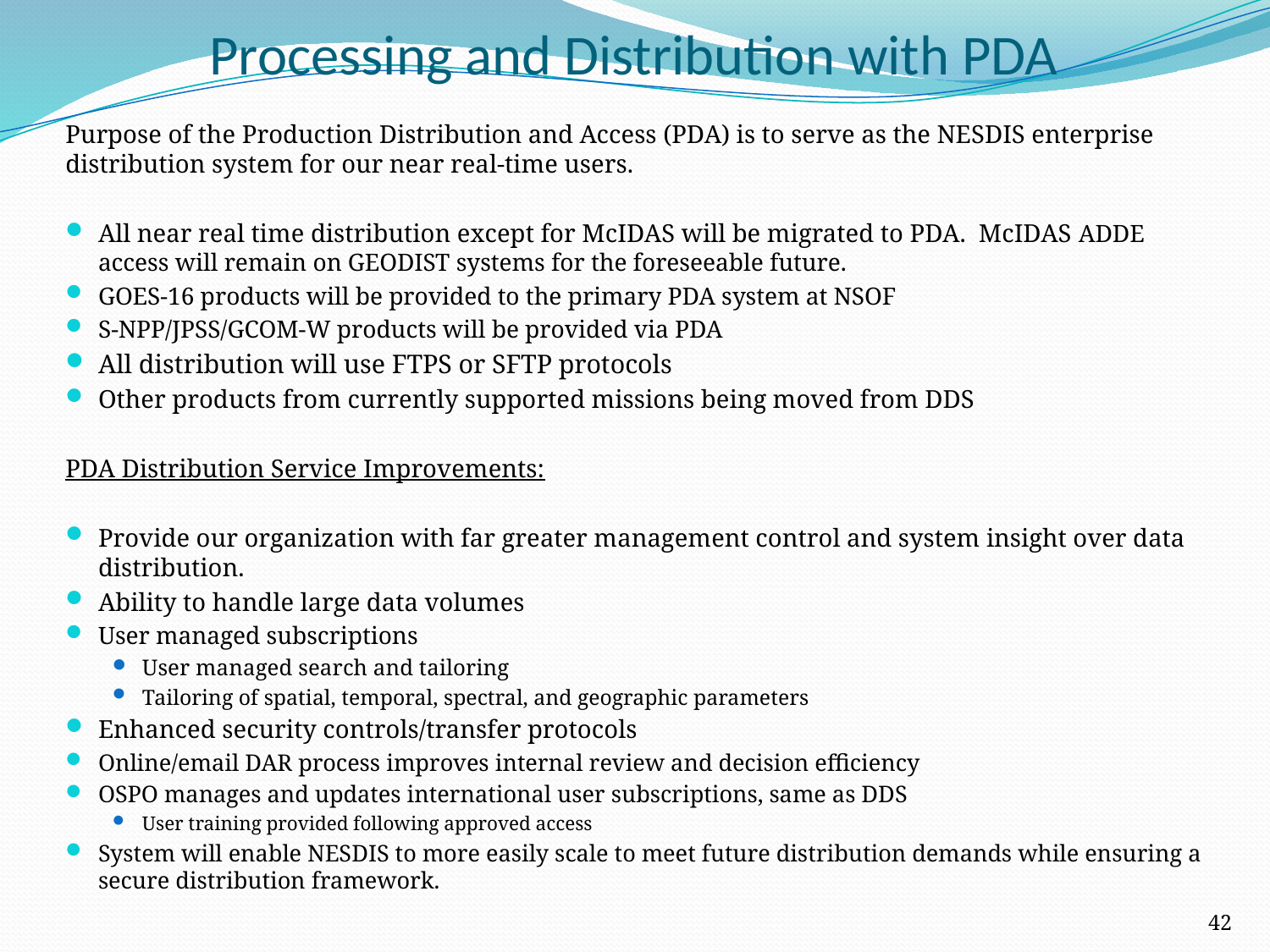

# Processing and Distribution with PDA
Purpose of the Production Distribution and Access (PDA) is to serve as the NESDIS enterprise distribution system for our near real-time users.

All near real time distribution except for McIDAS will be migrated to PDA.  McIDAS ADDE access will remain on GEODIST systems for the foreseeable future.
GOES-16 products will be provided to the primary PDA system at NSOF
S-NPP/JPSS/GCOM-W products will be provided via PDA
All distribution will use FTPS or SFTP protocols
Other products from currently supported missions being moved from DDS

PDA Distribution Service Improvements:

Provide our organization with far greater management control and system insight over data distribution.
Ability to handle large data volumes
User managed subscriptions
User managed search and tailoring
Tailoring of spatial, temporal, spectral, and geographic parameters
Enhanced security controls/transfer protocols
Online/email DAR process improves internal review and decision efficiency
OSPO manages and updates international user subscriptions, same as DDS
User training provided following approved access
System will enable NESDIS to more easily scale to meet future distribution demands while ensuring a secure distribution framework.

42